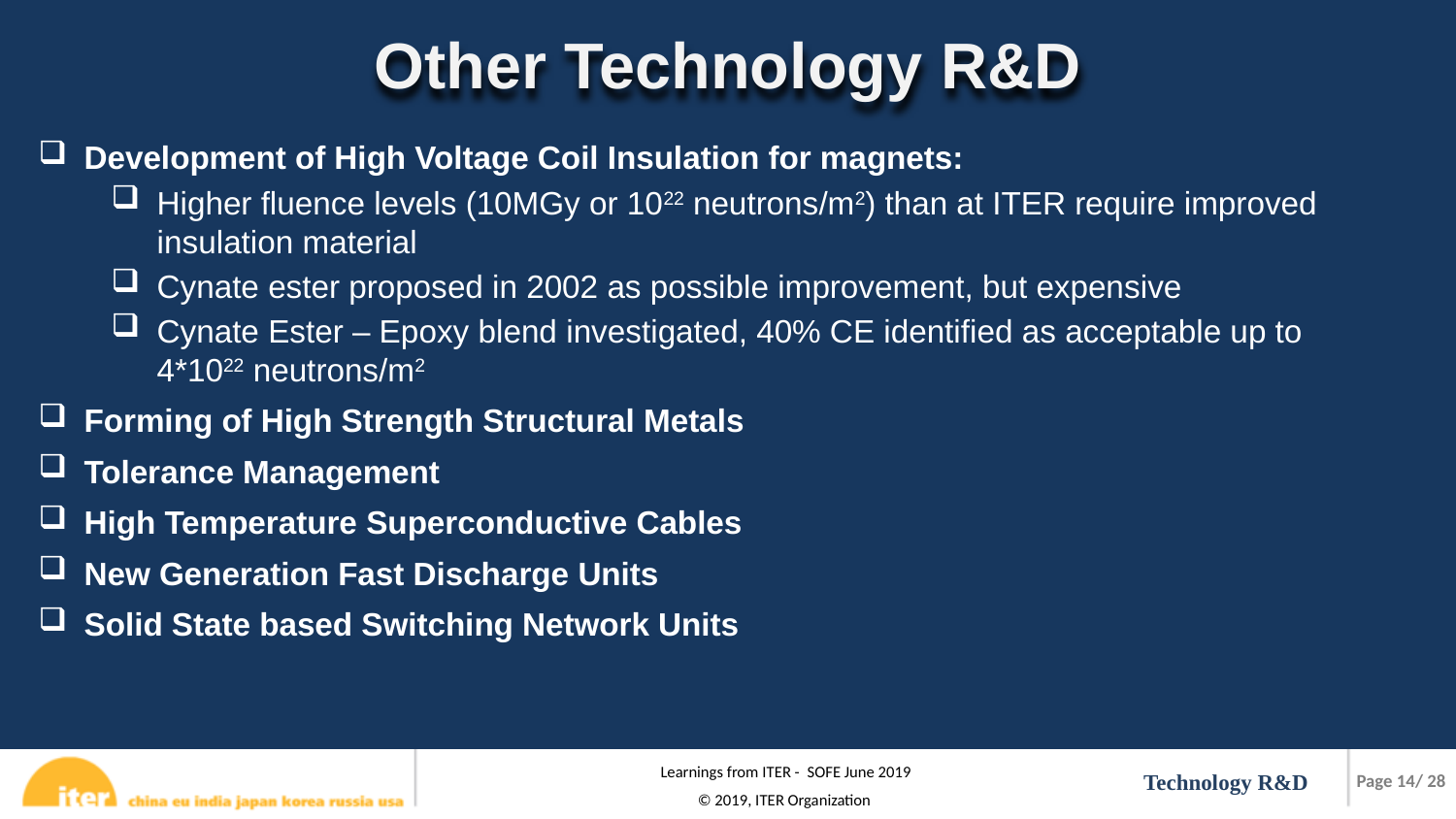

Other Technology R&D
Development of High Voltage Coil Insulation for magnets:
Higher fluence levels (10MGy or 1022 neutrons/m2) than at ITER require improved insulation material
Cynate ester proposed in 2002 as possible improvement, but expensive
Cynate Ester – Epoxy blend investigated, 40% CE identified as acceptable up to 4*1022 neutrons/m2
Forming of High Strength Structural Metals
Tolerance Management
High Temperature Superconductive Cables
New Generation Fast Discharge Units
Solid State based Switching Network Units
Technology R&D